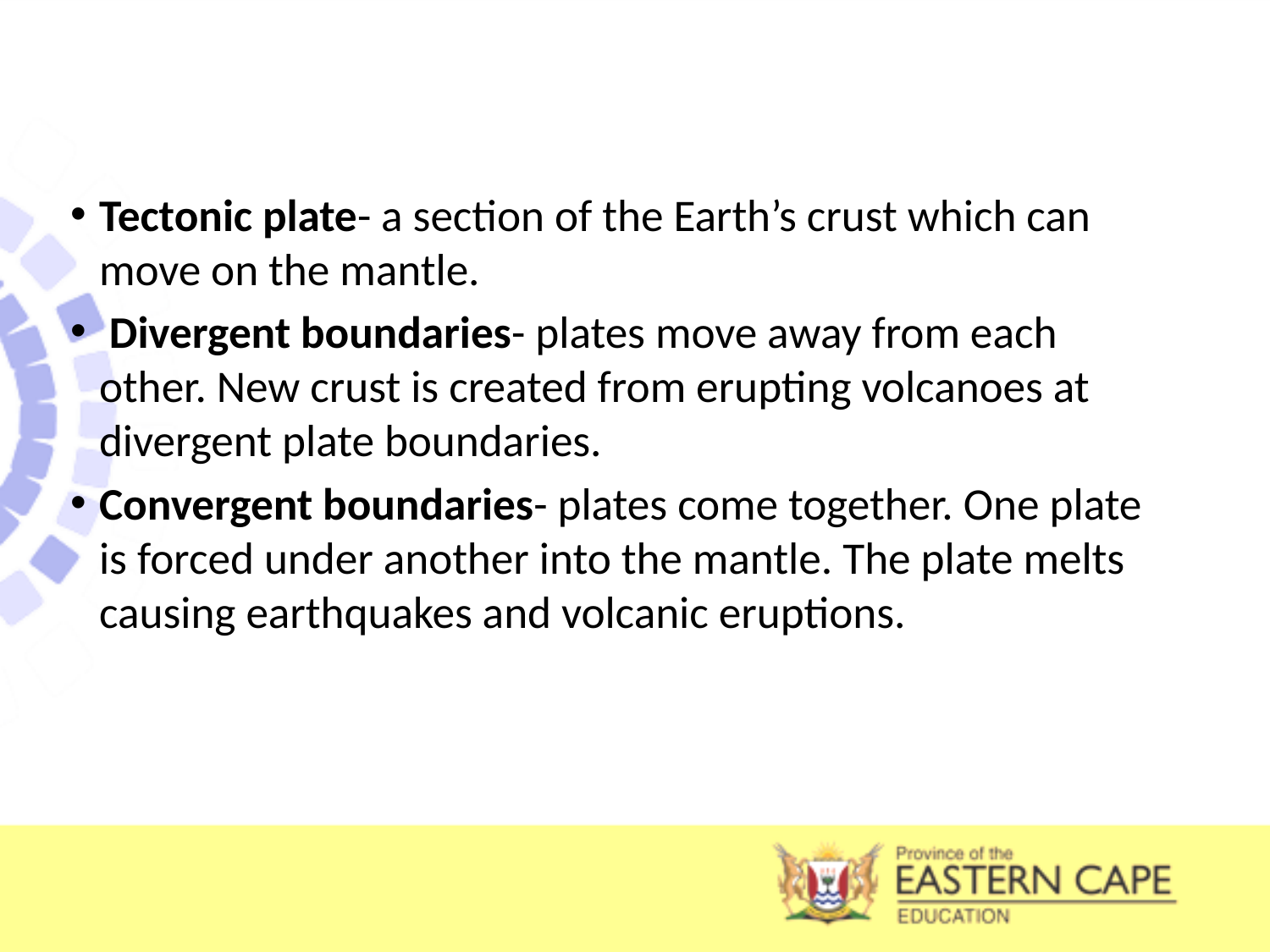

#
Tectonic plate- a section of the Earth’s crust which can move on the mantle.
 Divergent boundaries- plates move away from each other. New crust is created from erupting volcanoes at divergent plate boundaries.
Convergent boundaries- plates come together. One plate is forced under another into the mantle. The plate melts causing earthquakes and volcanic eruptions.